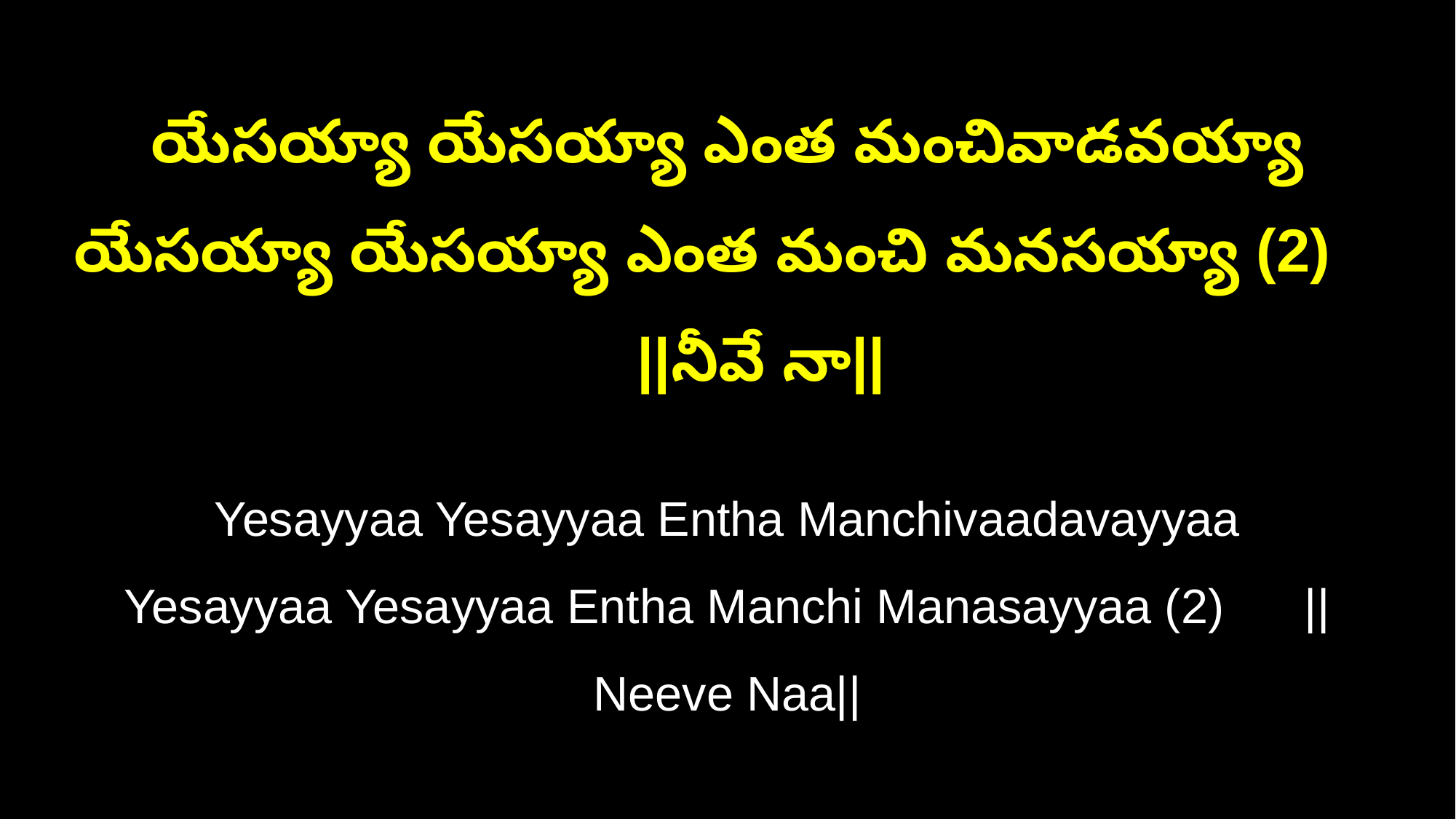

యేసయ్యా యేసయ్యా ఎంత మంచివాడవయ్యా
యేసయ్యా యేసయ్యా ఎంత మంచి మనసయ్యా (2)        ||నీవే నా||
Yesayyaa Yesayyaa Entha Manchivaadavayyaa
Yesayyaa Yesayyaa Entha Manchi Manasayyaa (2)      ||Neeve Naa||